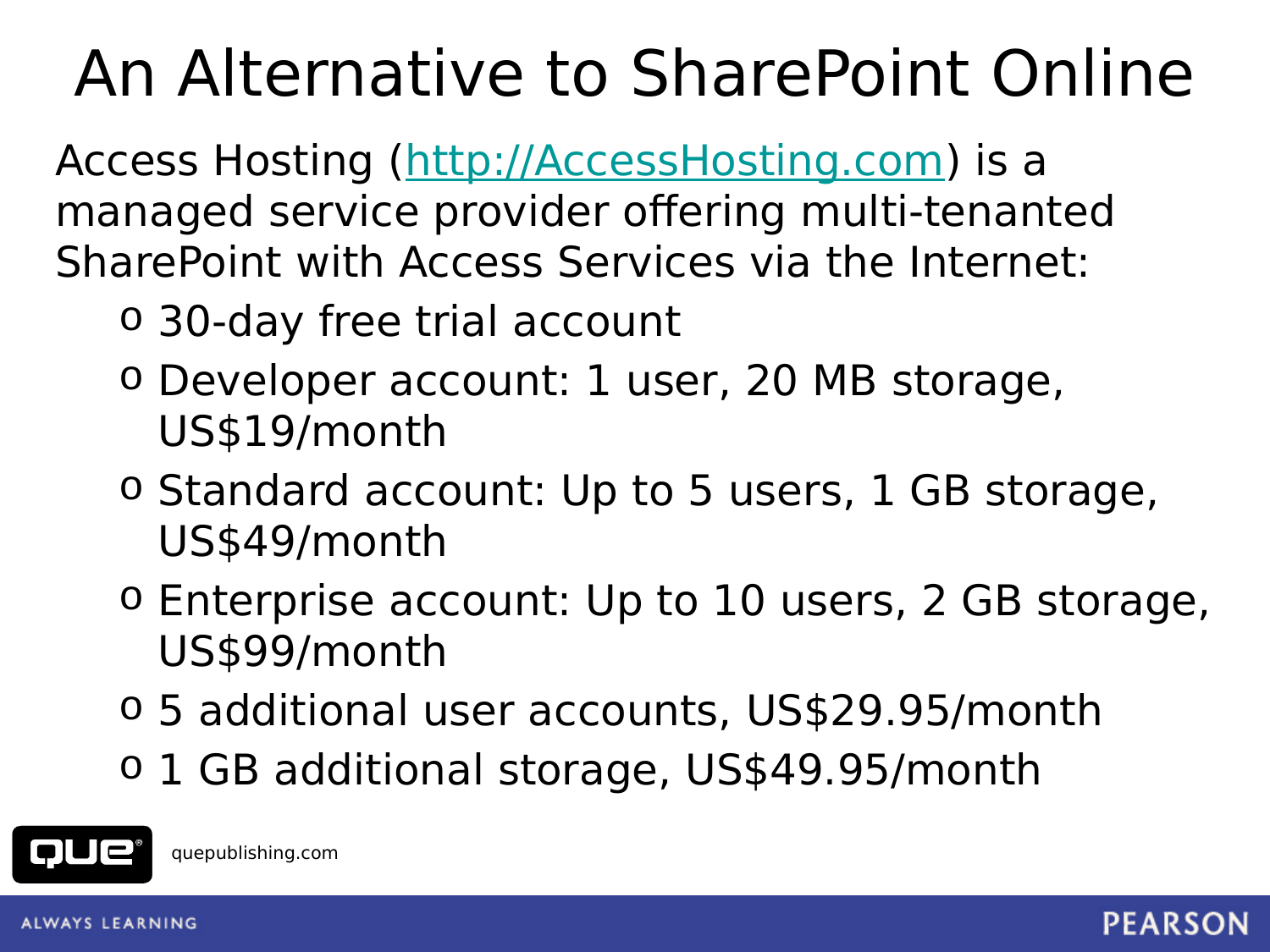

# An Alternative to SharePoint Online
Access Hosting (http://AccessHosting.com) is a managed service provider offering multi-tenanted SharePoint with Access Services via the Internet:
30-day free trial account
Developer account: 1 user, 20 MB storage, US$19/month
Standard account: Up to 5 users, 1 GB storage, US$49/month
Enterprise account: Up to 10 users, 2 GB storage, US$99/month
5 additional user accounts, US$29.95/month
1 GB additional storage, US$49.95/month